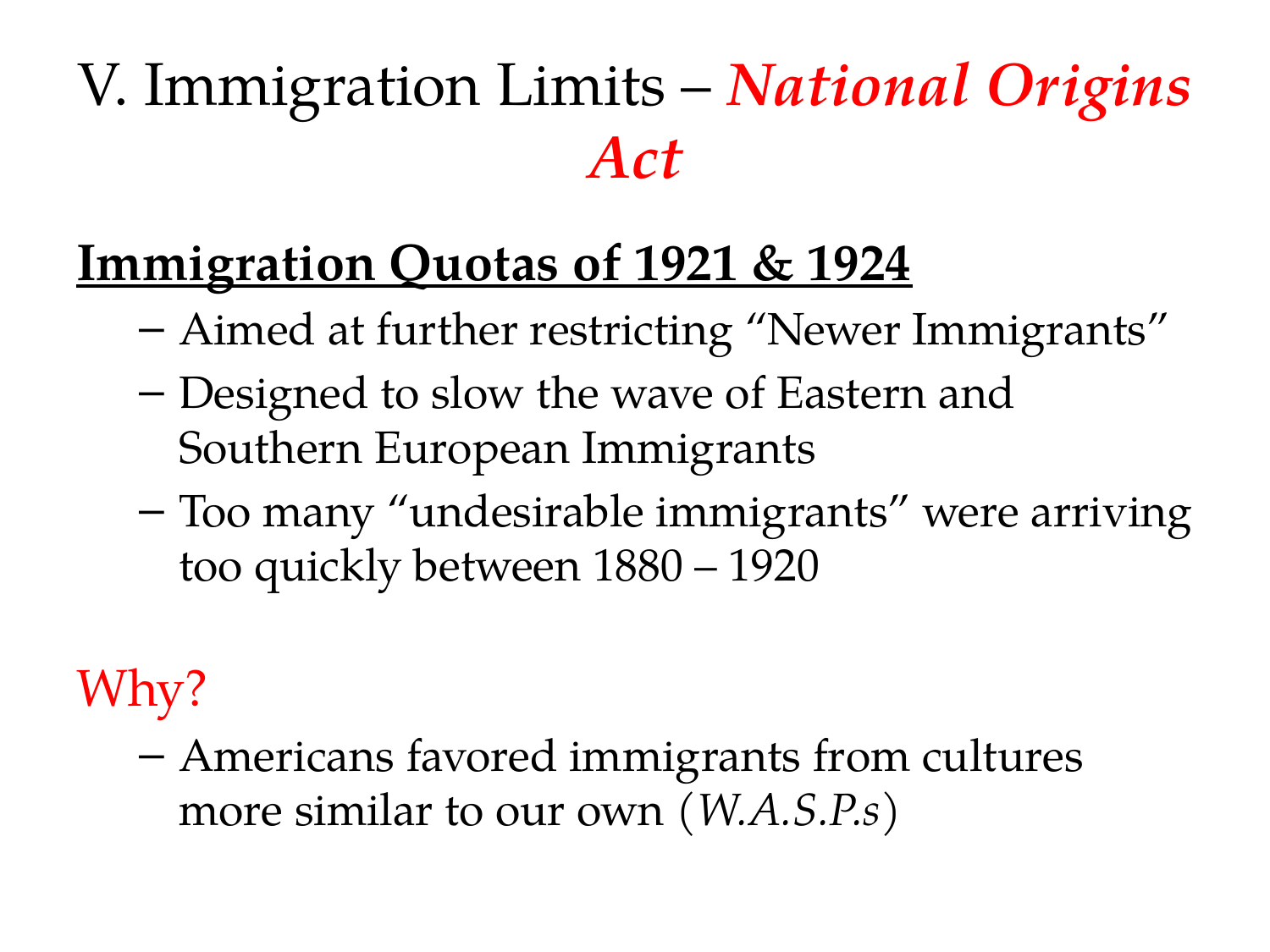

# V. Immigration Limits – National Origins Act
Immigration Quotas of 1921 & 1924
Aimed at further restricting “Newer Immigrants”
Designed to slow the wave of Eastern and Southern European Immigrants
Too many “undesirable immigrants” were arriving too quickly between 1880 – 1920
Why?
Americans favored immigrants from cultures more similar to our own (W.A.S.P.s)